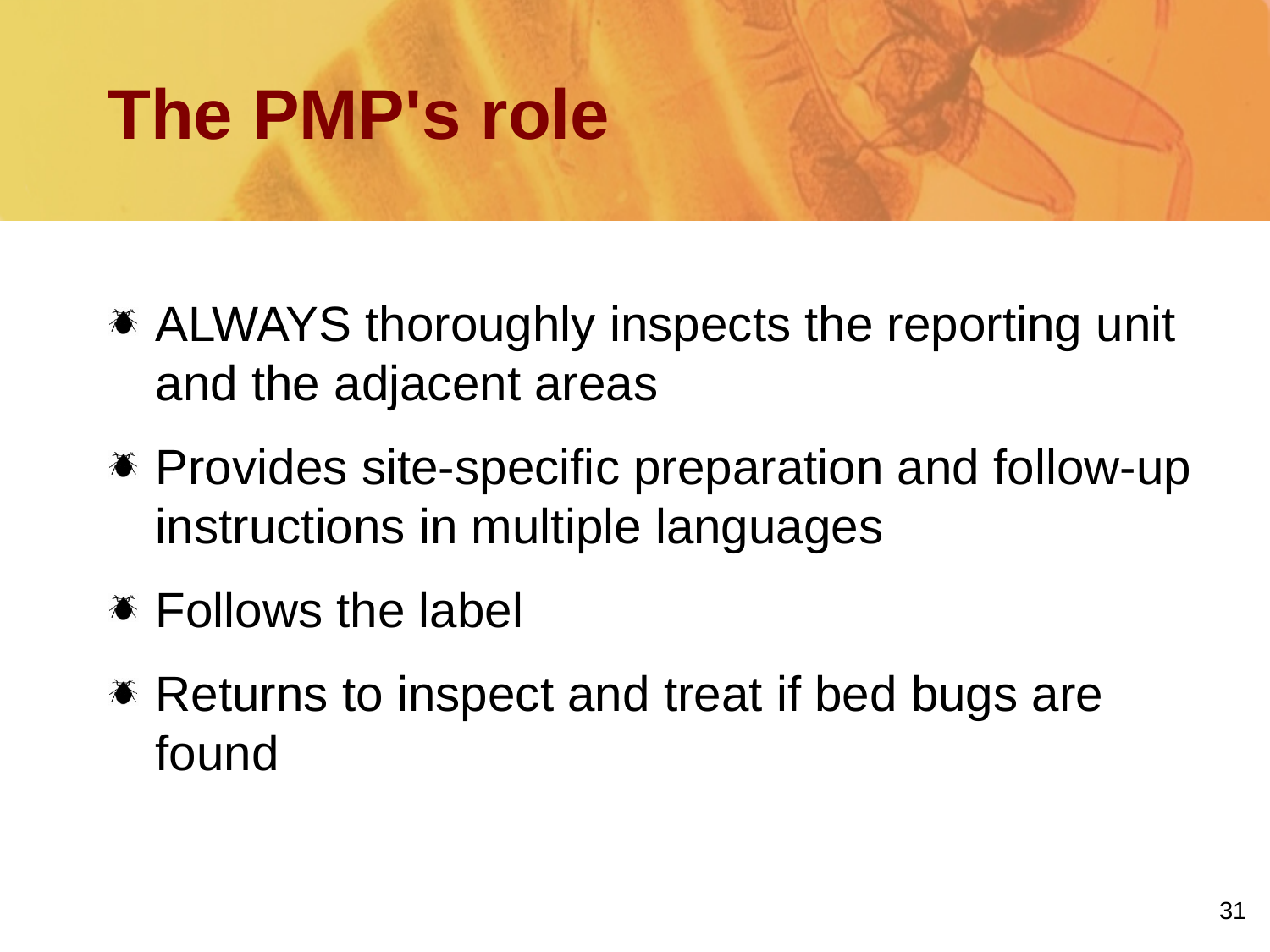

# The PMP's role
ALWAYS thoroughly inspects the reporting unit and the adjacent areas
Provides site-specific preparation and follow-up instructions in multiple languages
Follows the label
Returns to inspect and treat if bed bugs are found
31